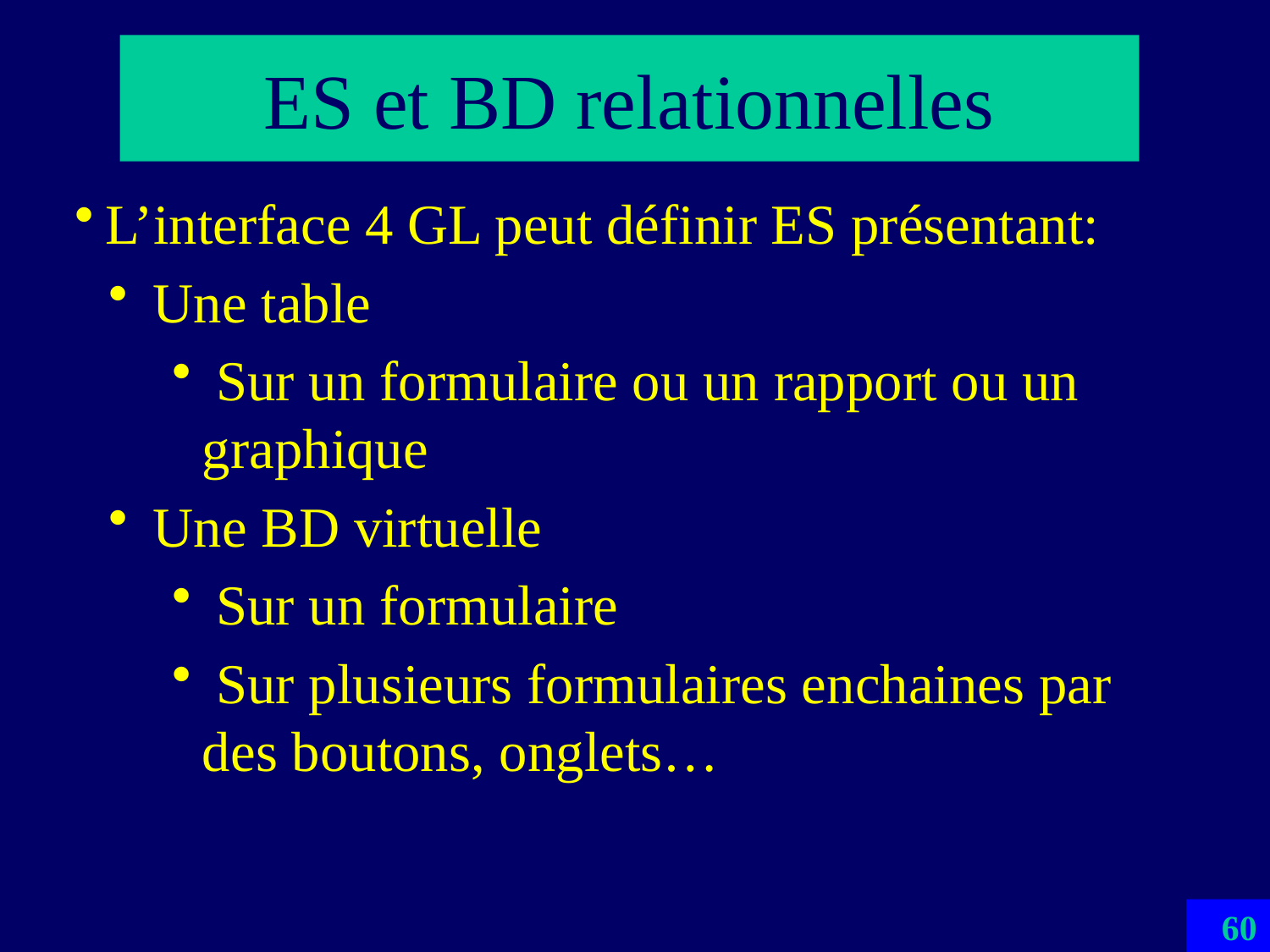

# ES et BD relationnelles
L’interface 4 GL peut définir ES présentant:
 Une table
 Sur un formulaire ou un rapport ou un graphique
 Une BD virtuelle
 Sur un formulaire
 Sur plusieurs formulaires enchaines par des boutons, onglets…
60